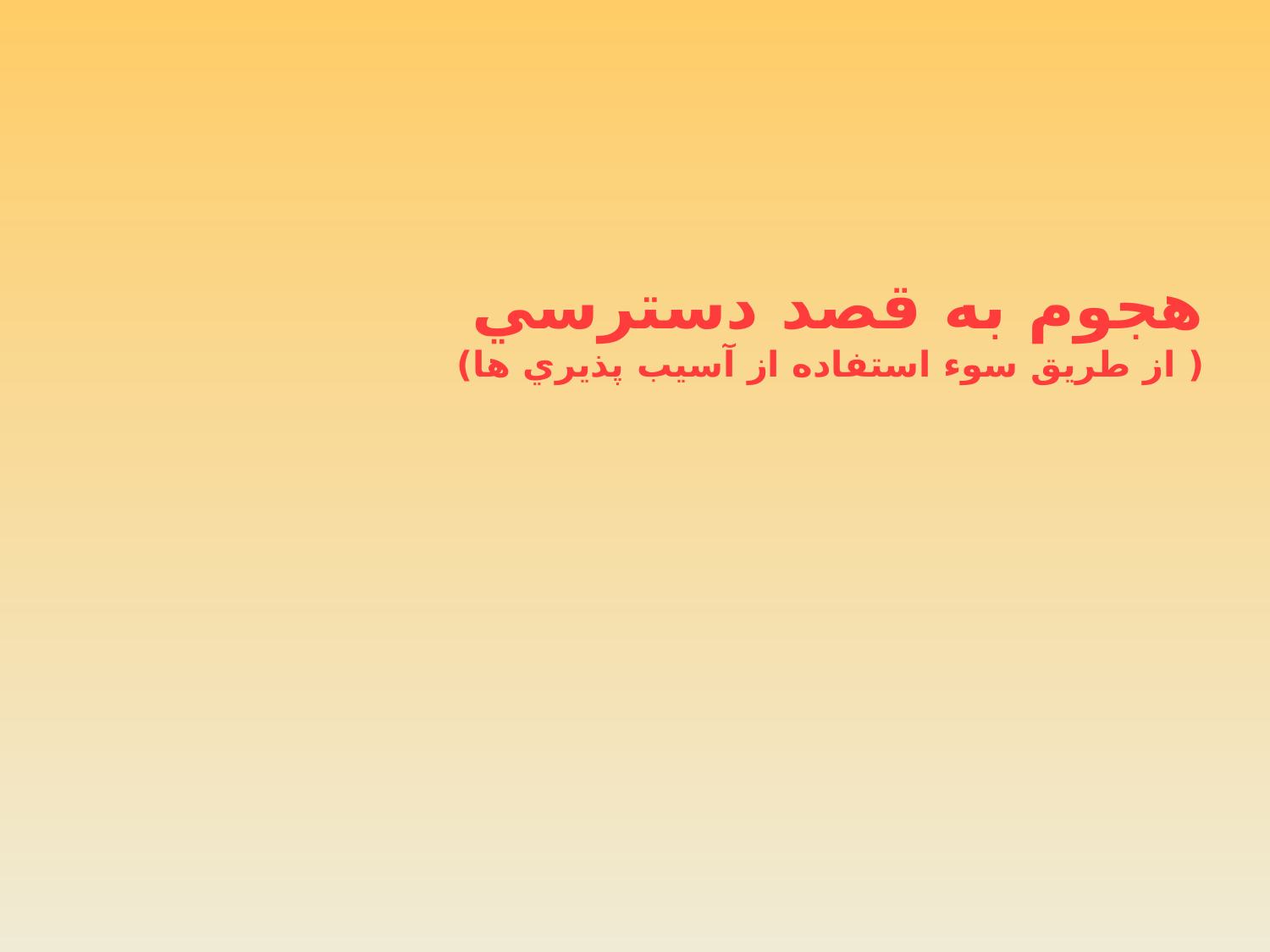

# هجوم به قصد دسترسي ( از طريق سوء استفاده از آسيب پذيري ها)